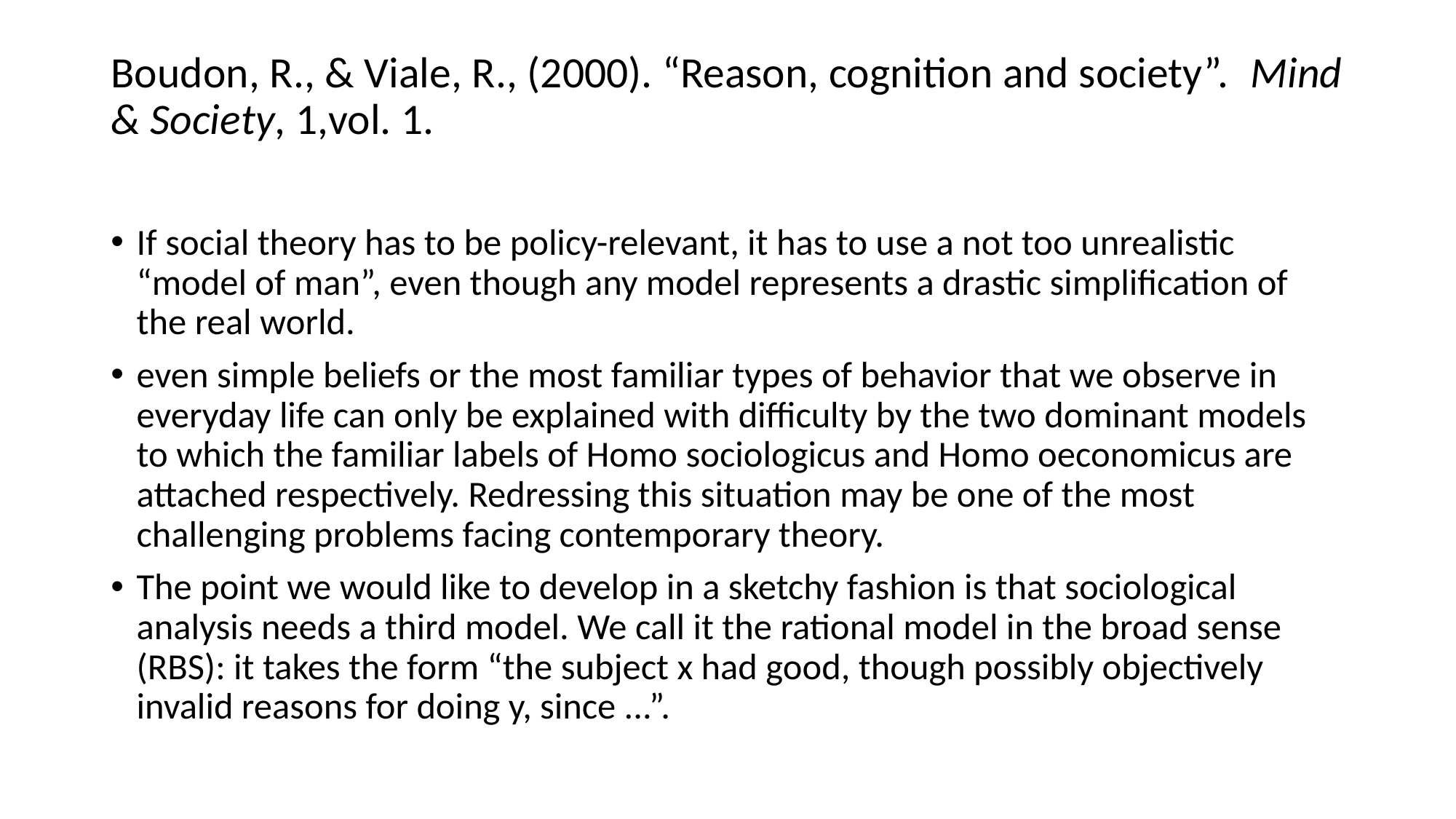

# Boudon, R., & Viale, R., (2000). “Reason, cognition and society”.  Mind & Society, 1,vol. 1.
If social theory has to be policy-relevant, it has to use a not too unrealistic “model of man”, even though any model represents a drastic simplification of the real world.
even simple beliefs or the most familiar types of behavior that we observe in everyday life can only be explained with difficulty by the two dominant models to which the familiar labels of Homo sociologicus and Homo oeconomicus are attached respectively. Redressing this situation may be one of the most challenging problems facing contemporary theory.
The point we would like to develop in a sketchy fashion is that sociological analysis needs a third model. We call it the rational model in the broad sense (RBS): it takes the form “the subject x had good, though possibly objectively invalid reasons for doing y, since ...”.